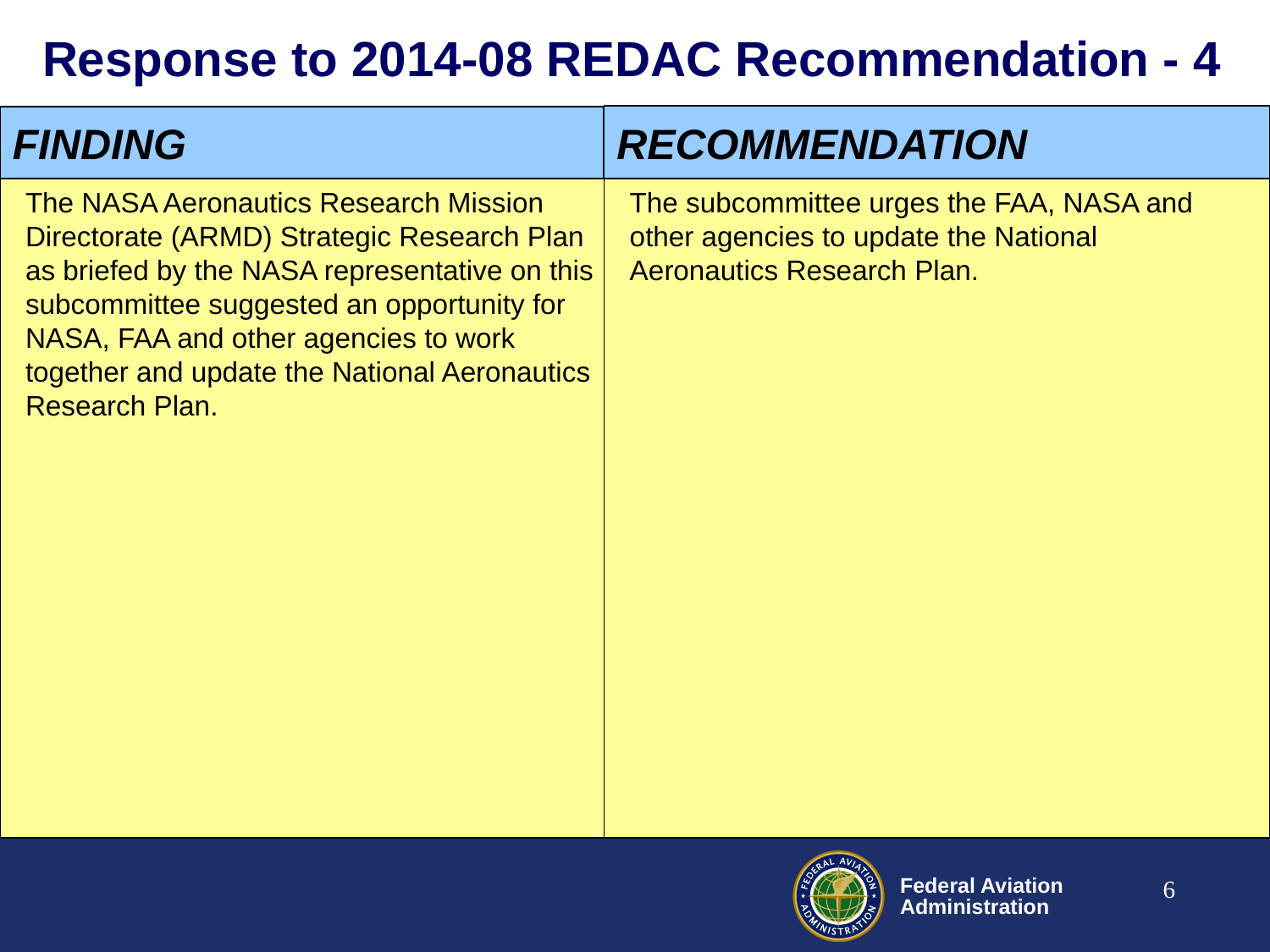

# Response to 2014-08 REDAC Recommendation - 4
RECOMMENDATION
FINDING
The subcommittee urges the FAA, NASA and other agencies to update the National Aeronautics Research Plan.
The NASA Aeronautics Research Mission Directorate (ARMD) Strategic Research Plan as briefed by the NASA representative on this subcommittee suggested an opportunity for NASA, FAA and other agencies to work together and update the National Aeronautics Research Plan.
6